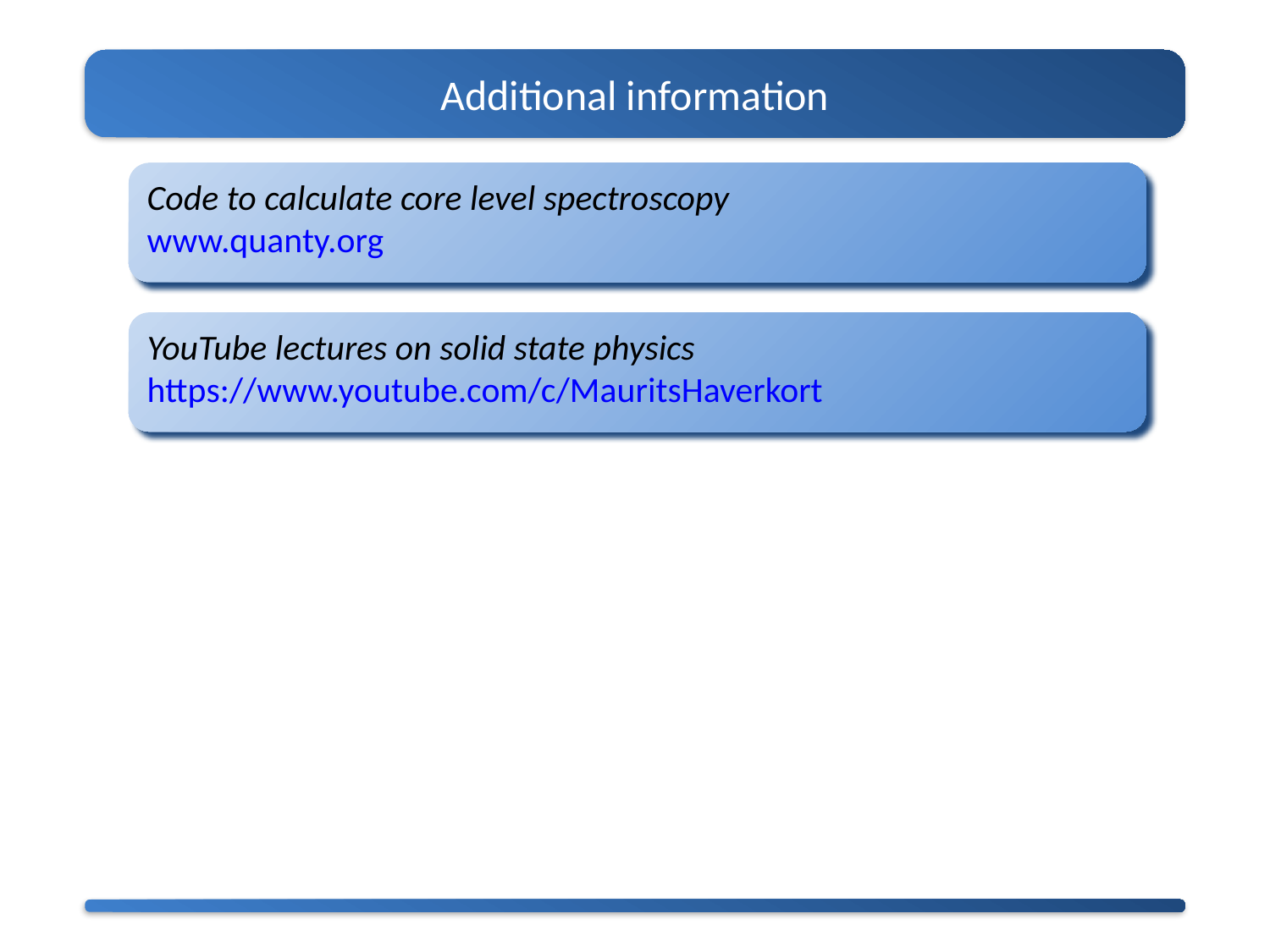

Additional information
Code to calculate core level spectroscopy
www.quanty.org

YouTube lectures on solid state physics
https://www.youtube.com/c/MauritsHaverkort